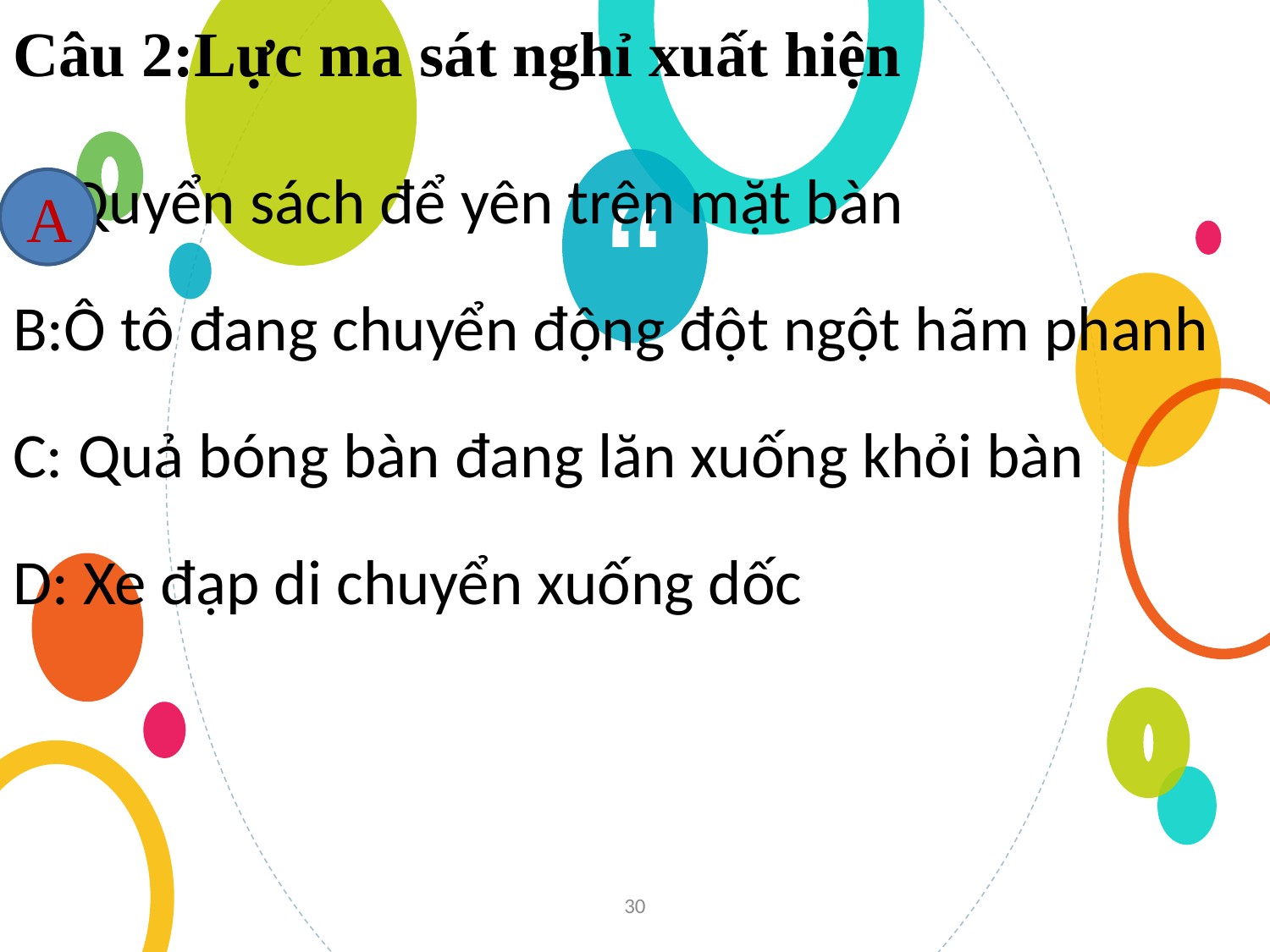

Câu 2:Lực ma sát nghỉ xuất hiện
A:Quyển sách để yên trên mặt bàn
A
B:Ô tô đang chuyển động đột ngột hãm phanh
C: Quả bóng bàn đang lăn xuống khỏi bàn
D: Xe đạp di chuyển xuống dốc
30